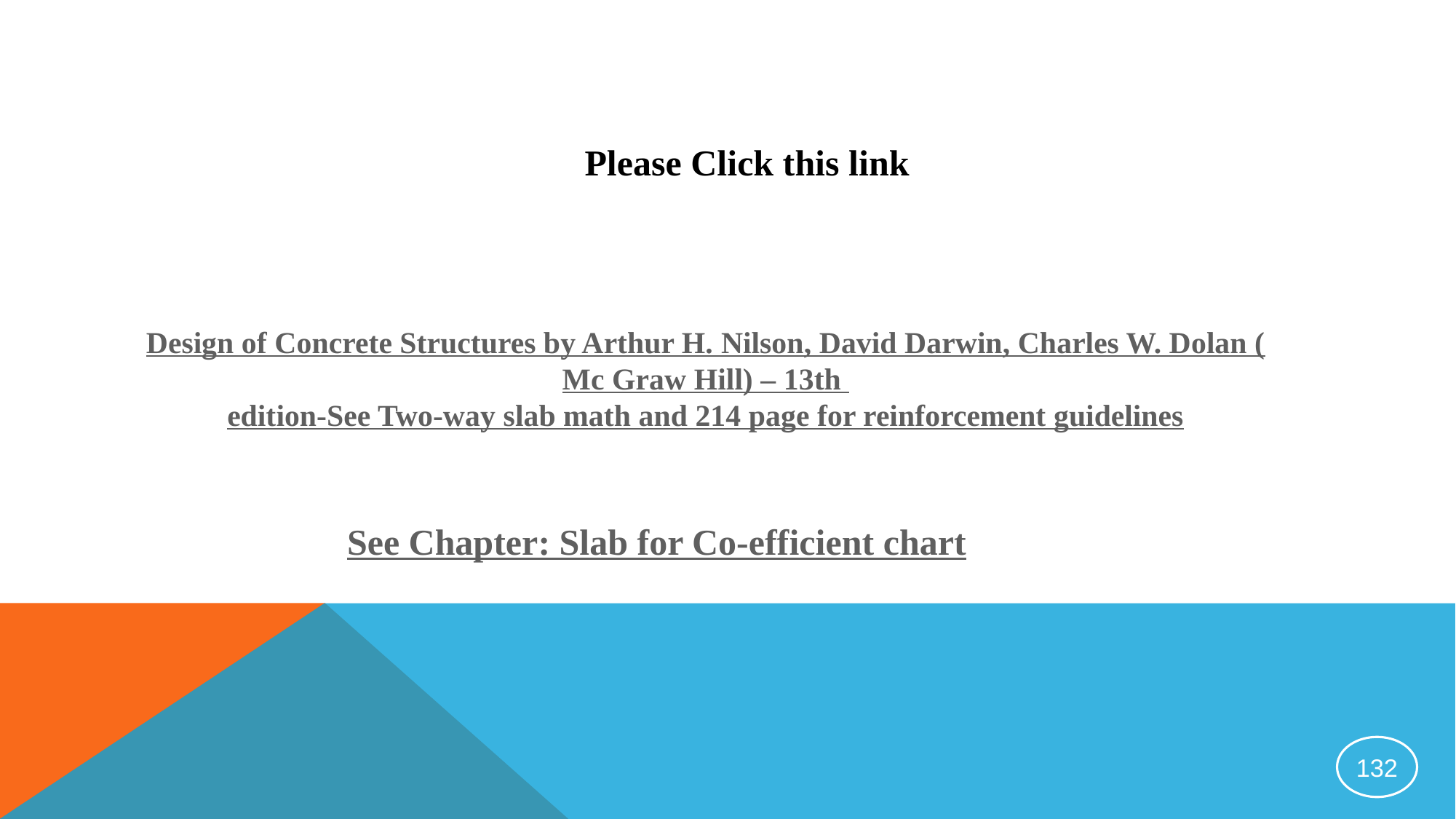

Please Click this link
Design of Concrete Structures by Arthur H. Nilson, David Darwin, Charles W. Dolan (Mc Graw Hill) – 13th edition-See Two-way slab math and 214 page for reinforcement guidelines
See Chapter: Slab for Co-efficient chart
132